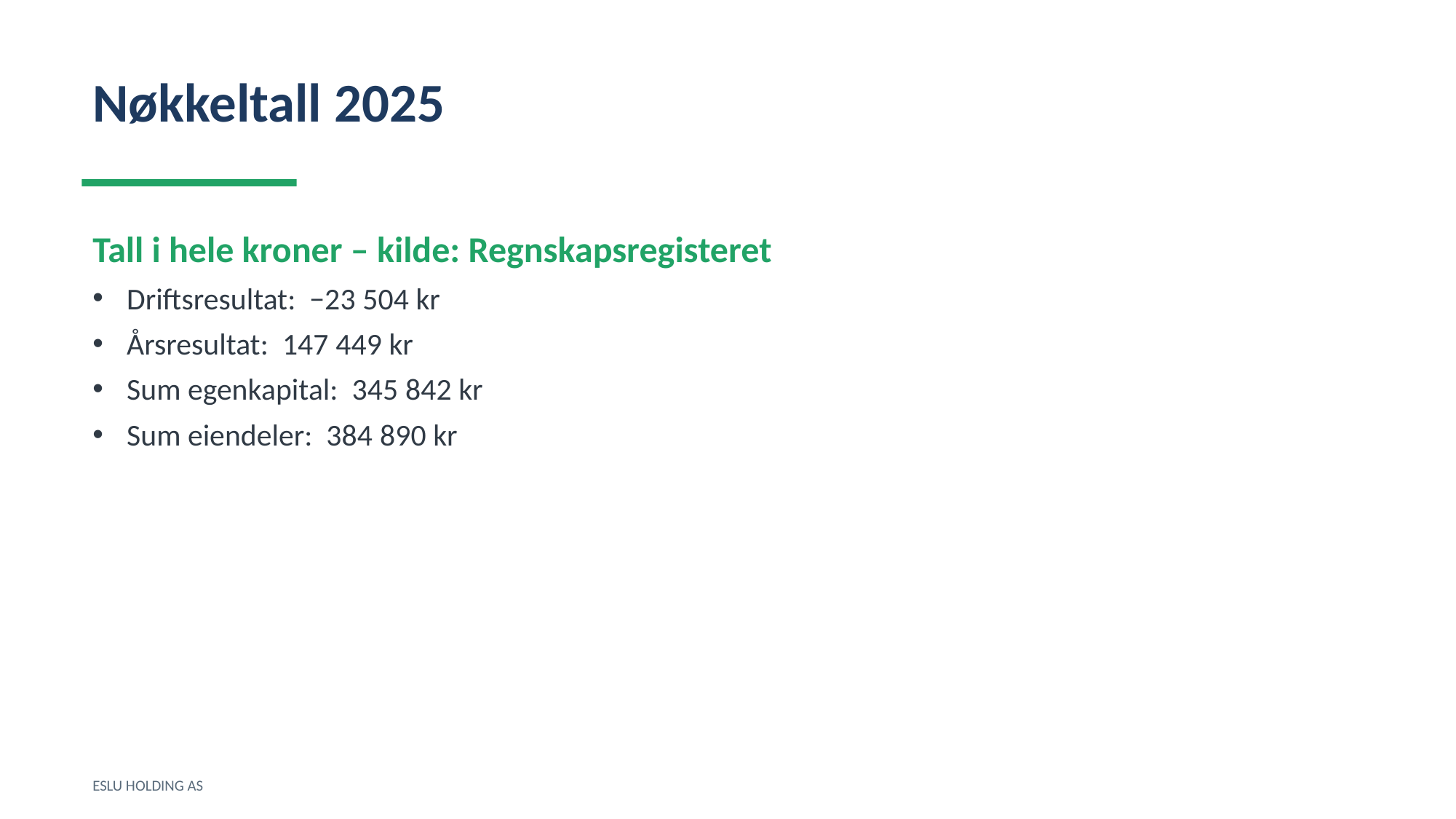

Nøkkeltall 2025

Tall i hele kroner – kilde: Regnskapsregisteret
Driftsresultat:  −23 504 kr
Årsresultat:  147 449 kr
Sum egenkapital:  345 842 kr
Sum eiendeler:  384 890 kr
ESLU HOLDING AS